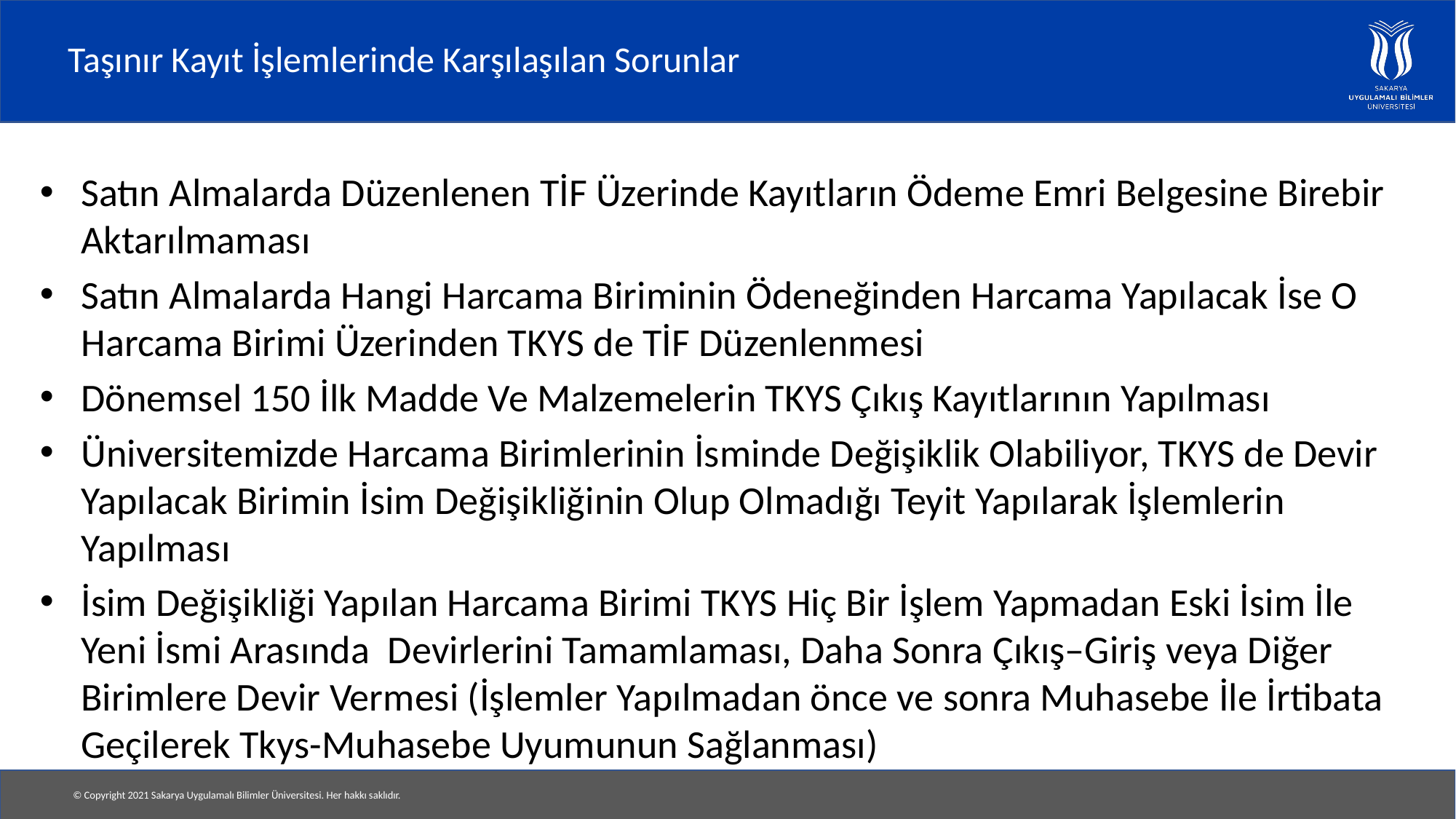

# Taşınır Kayıt İşlemlerinde Karşılaşılan Sorunlar
Satın Almalarda Düzenlenen TİF Üzerinde Kayıtların Ödeme Emri Belgesine Birebir Aktarılmaması
Satın Almalarda Hangi Harcama Biriminin Ödeneğinden Harcama Yapılacak İse O Harcama Birimi Üzerinden TKYS de TİF Düzenlenmesi
Dönemsel 150 İlk Madde Ve Malzemelerin TKYS Çıkış Kayıtlarının Yapılması
Üniversitemizde Harcama Birimlerinin İsminde Değişiklik Olabiliyor, TKYS de Devir Yapılacak Birimin İsim Değişikliğinin Olup Olmadığı Teyit Yapılarak İşlemlerin Yapılması
İsim Değişikliği Yapılan Harcama Birimi TKYS Hiç Bir İşlem Yapmadan Eski İsim İle Yeni İsmi Arasında  Devirlerini Tamamlaması, Daha Sonra Çıkış–Giriş veya Diğer Birimlere Devir Vermesi (İşlemler Yapılmadan önce ve sonra Muhasebe İle İrtibata Geçilerek Tkys-Muhasebe Uyumunun Sağlanması)